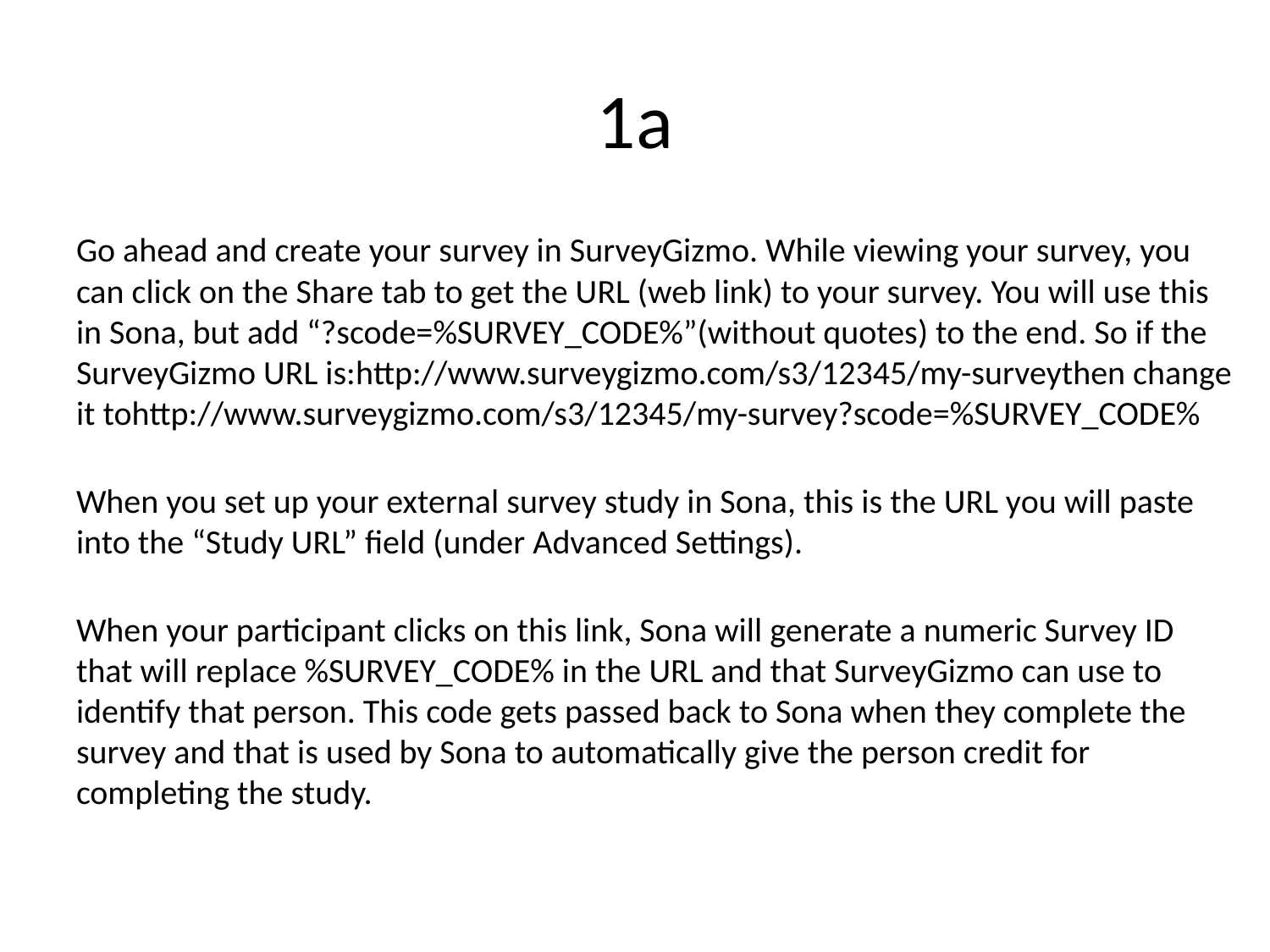

# 1a
Go ahead and create your survey in SurveyGizmo. While viewing your survey, you can click on the Share tab to get the URL (web link) to your survey. You will use this in Sona, but add “?scode=%SURVEY_CODE%” (without quotes) to the end. So if the SurveyGizmo URL is: http://www.surveygizmo.com/s3/12345/my-survey then change it to http://www.surveygizmo.com/s3/12345/my-survey?scode=%SURVEY_CODE%
When you set up your external survey study in Sona, this is the URL you will paste into the “Study URL” field (under Advanced Settings).
When your participant clicks on this link, Sona will generate a numeric Survey ID that will replace %SURVEY_CODE% in the URL and that SurveyGizmo can use to identify that person. This code gets passed back to Sona when they complete the survey and that is used by Sona to automatically give the person credit for completing the study.